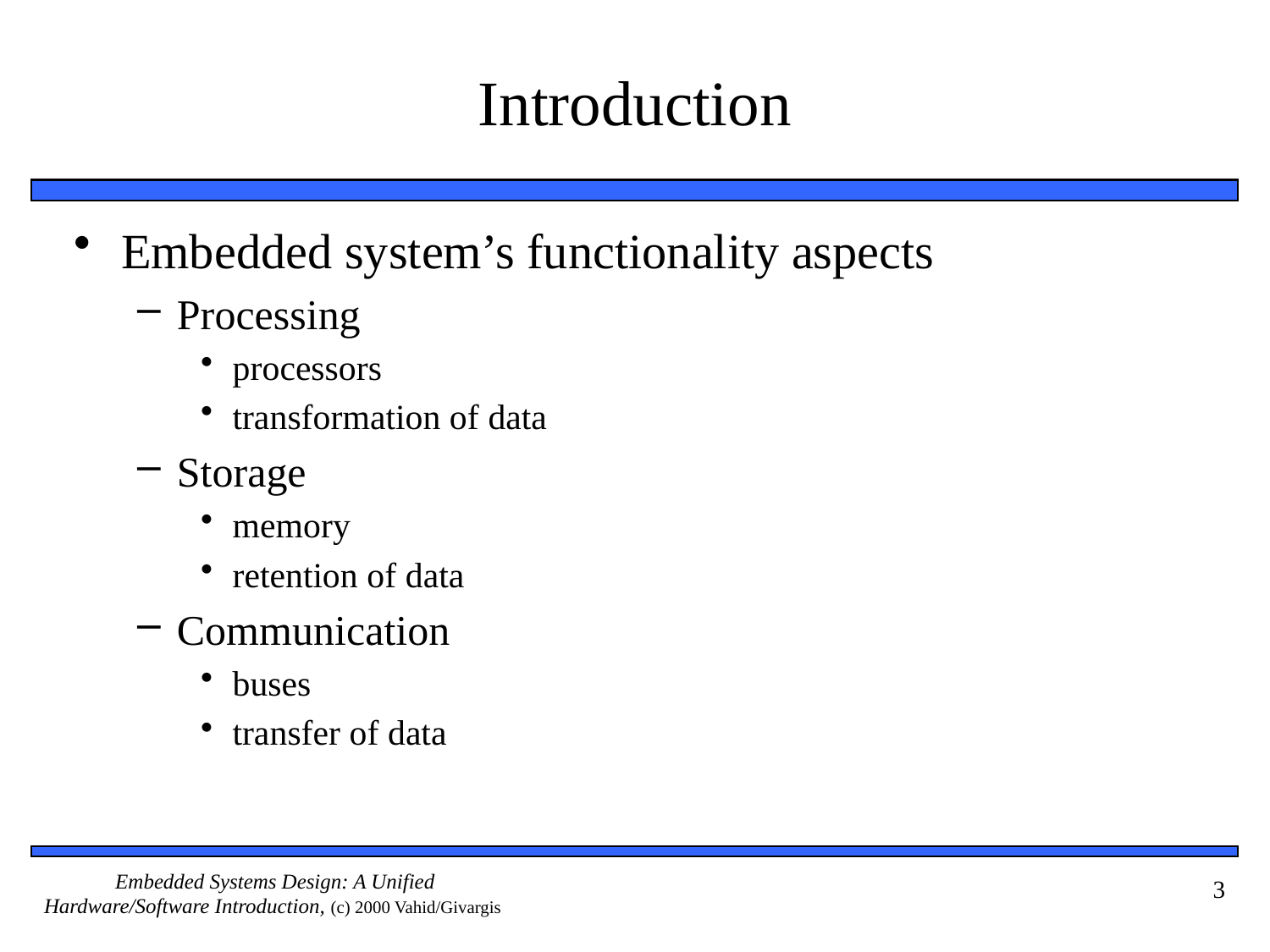

# Introduction
Embedded system’s functionality aspects
Processing
processors
transformation of data
Storage
memory
retention of data
Communication
buses
transfer of data

3